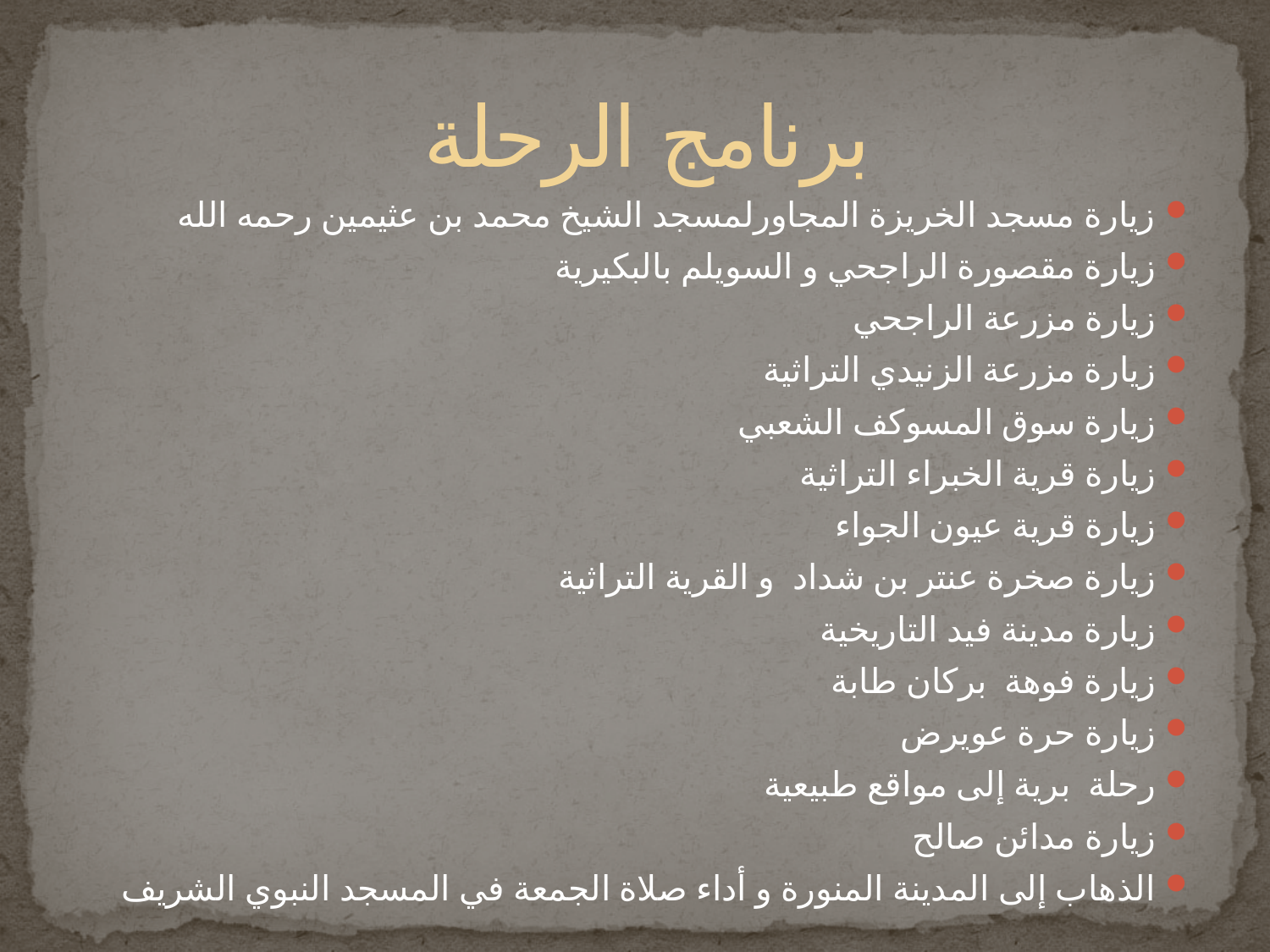

# برنامج الرحلة
زيارة مسجد الخريزة المجاورلمسجد الشيخ محمد بن عثيمين رحمه الله
زيارة مقصورة الراجحي و السويلم بالبكيرية
زيارة مزرعة الراجحي
زيارة مزرعة الزنيدي التراثية
زيارة سوق المسوكف الشعبي
زيارة قرية الخبراء التراثية
زيارة قرية عيون الجواء
زيارة صخرة عنتر بن شداد  و القرية التراثية
زيارة مدينة فيد التاريخية
زيارة فوهة  بركان طابة
زيارة حرة عويرض
رحلة  برية إلى مواقع طبيعية
زيارة مدائن صالح
الذهاب إلى المدينة المنورة و أداء صلاة الجمعة في المسجد النبوي الشريف